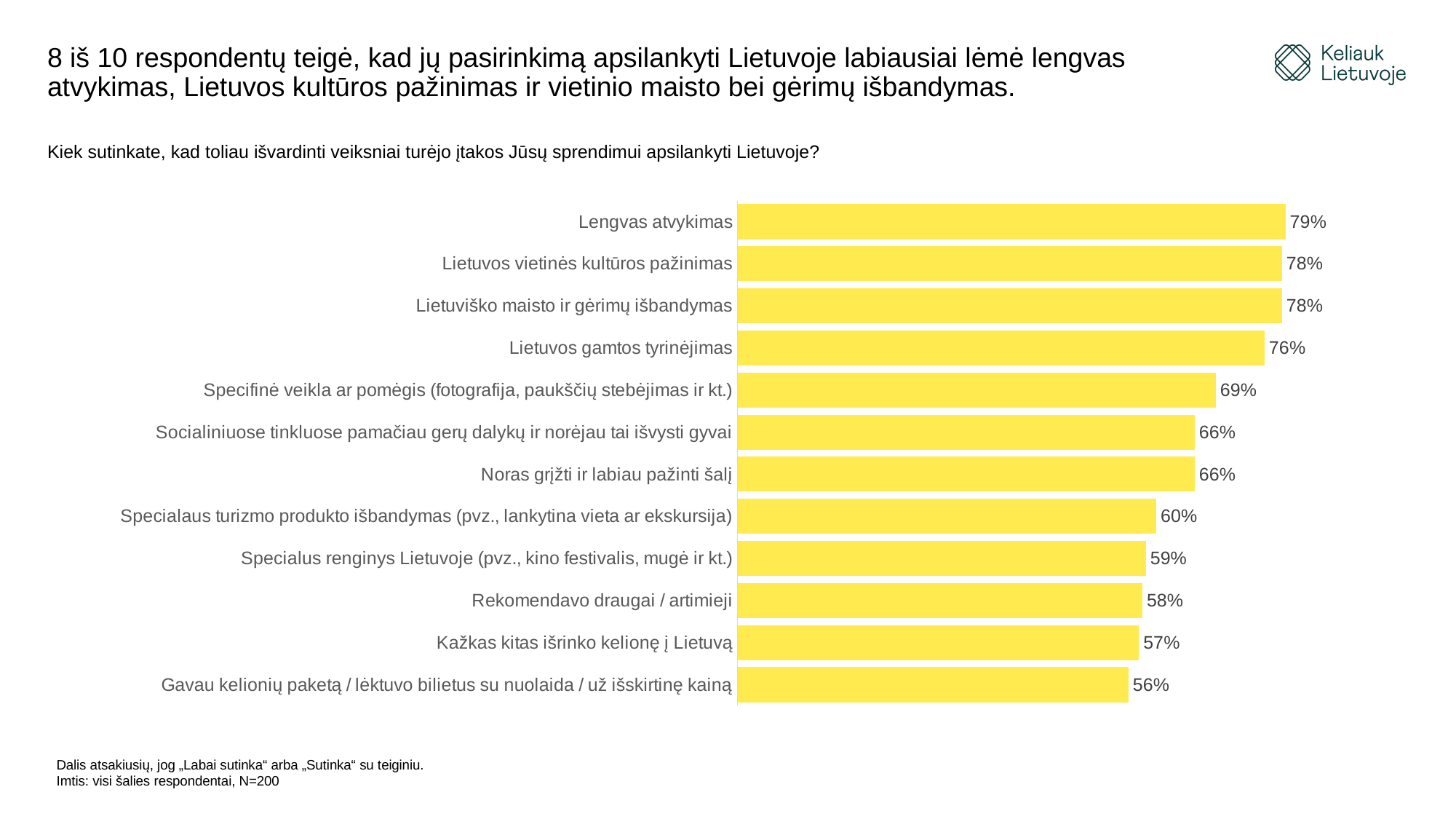

# 8 iš 10 respondentų teigė, kad jų pasirinkimą apsilankyti Lietuvoje labiausiai lėmė lengvas atvykimas, Lietuvos kultūros pažinimas ir vietinio maisto bei gėrimų išbandymas.
Kiek sutinkate, kad toliau išvardinti veiksniai turėjo įtakos Jūsų sprendimui apsilankyti Lietuvoje?

### Chart

| Category |  |
|---|---|
| Gavau kelionių paketą / lėktuvo bilietus su nuolaida / už išskirtinę kainą | 0.56 |
| Kažkas kitas išrinko kelionę į Lietuvą | 0.575 |
| Rekomendavo draugai / artimieji | 0.58 |
| Specialus renginys Lietuvoje (pvz., kino festivalis, mugė ir kt.) | 0.585 |
| Specialaus turizmo produkto išbandymas (pvz., lankytina vieta ar ekskursija) | 0.6 |
| Noras grįžti ir labiau pažinti šalį | 0.655 |
| Socialiniuose tinkluose pamačiau gerų dalykų ir norėjau tai išvysti gyvai | 0.655 |
| Specifinė veikla ar pomėgis (fotografija, paukščių stebėjimas ir kt.) | 0.685 |
| Lietuvos gamtos tyrinėjimas | 0.755 |
| Lietuviško maisto ir gėrimų išbandymas | 0.78 |
| Lietuvos vietinės kultūros pažinimas | 0.78 |
| Lengvas atvykimas | 0.785 |
Dalis atsakiusių, jog „Labai sutinka“ arba „Sutinka“ su teiginiu.
Imtis: visi šalies respondentai, N=200